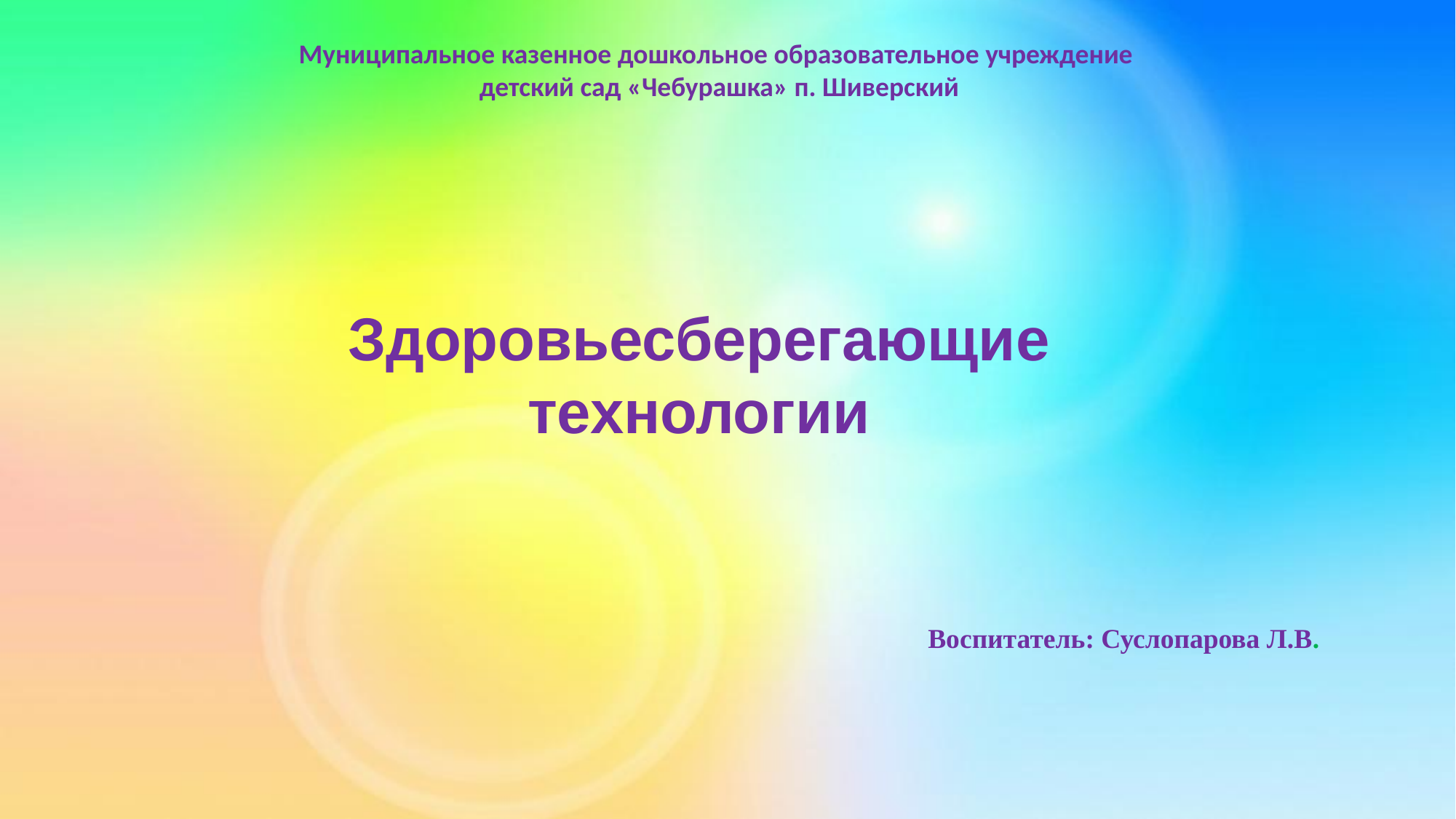

Муниципальное казенное дошкольное образовательное учреждение
 детский сад «Чебурашка» п. Шиверский
Здоровьесберегающие технологии
Воспитатель: Суслопарова Л.В.